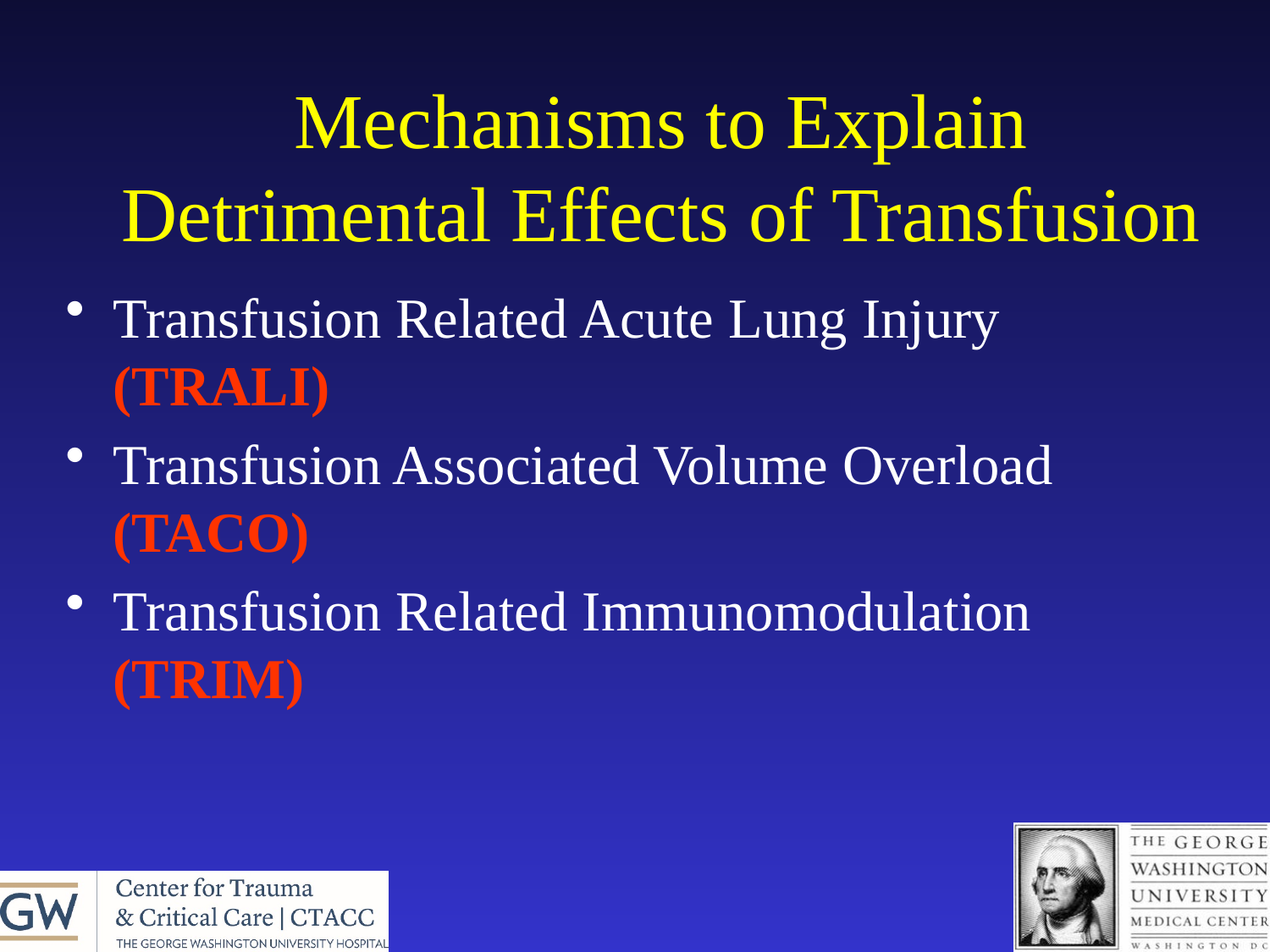

# Mechanisms to Explain Detrimental Effects of Transfusion
Transfusion Related Acute Lung Injury (TRALI)
Transfusion Associated Volume Overload (TACO)
Transfusion Related Immunomodulation (TRIM)